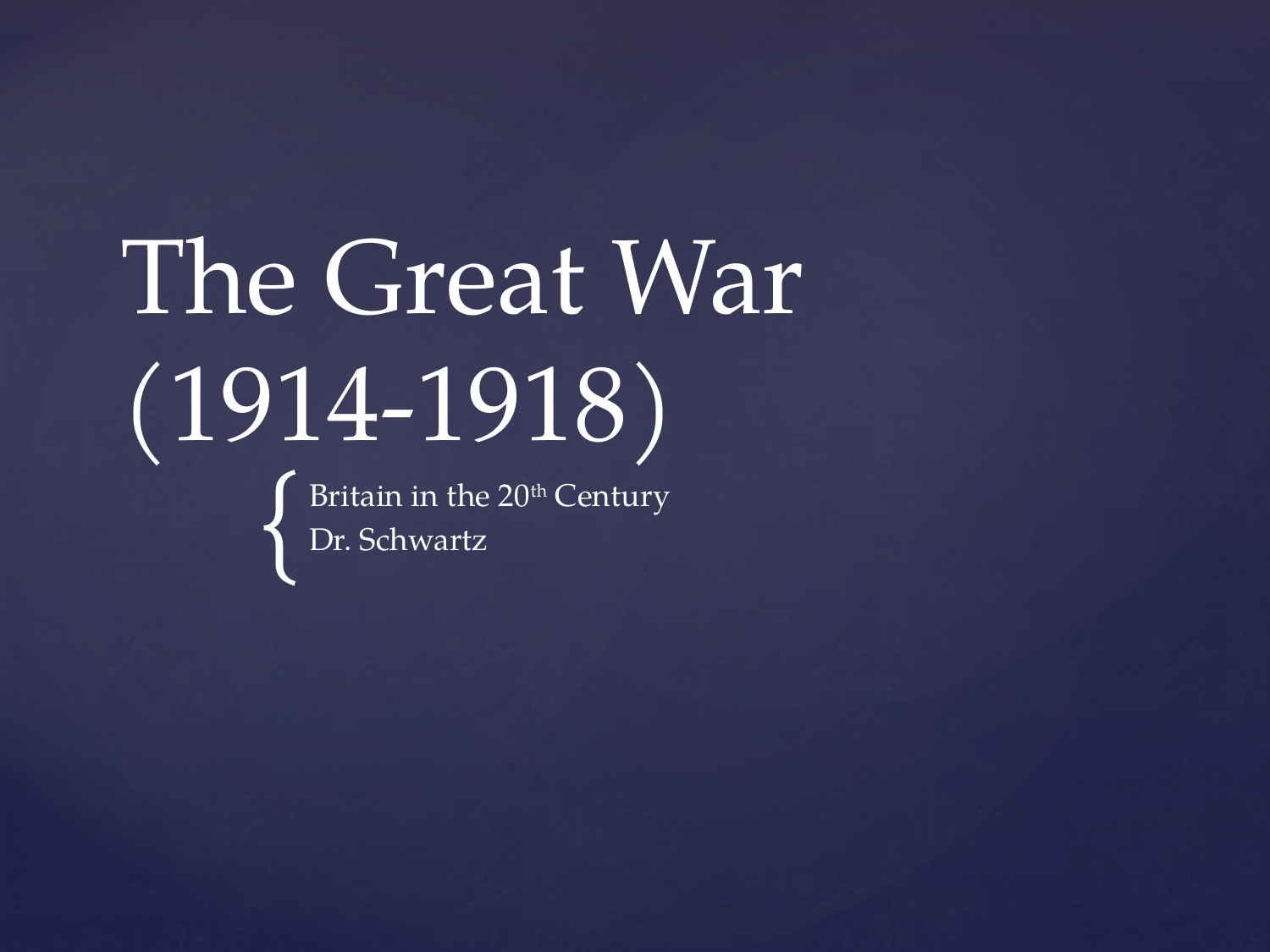

# The Great War (1914-1918)
Britain in the 20th Century
Dr. Schwartz